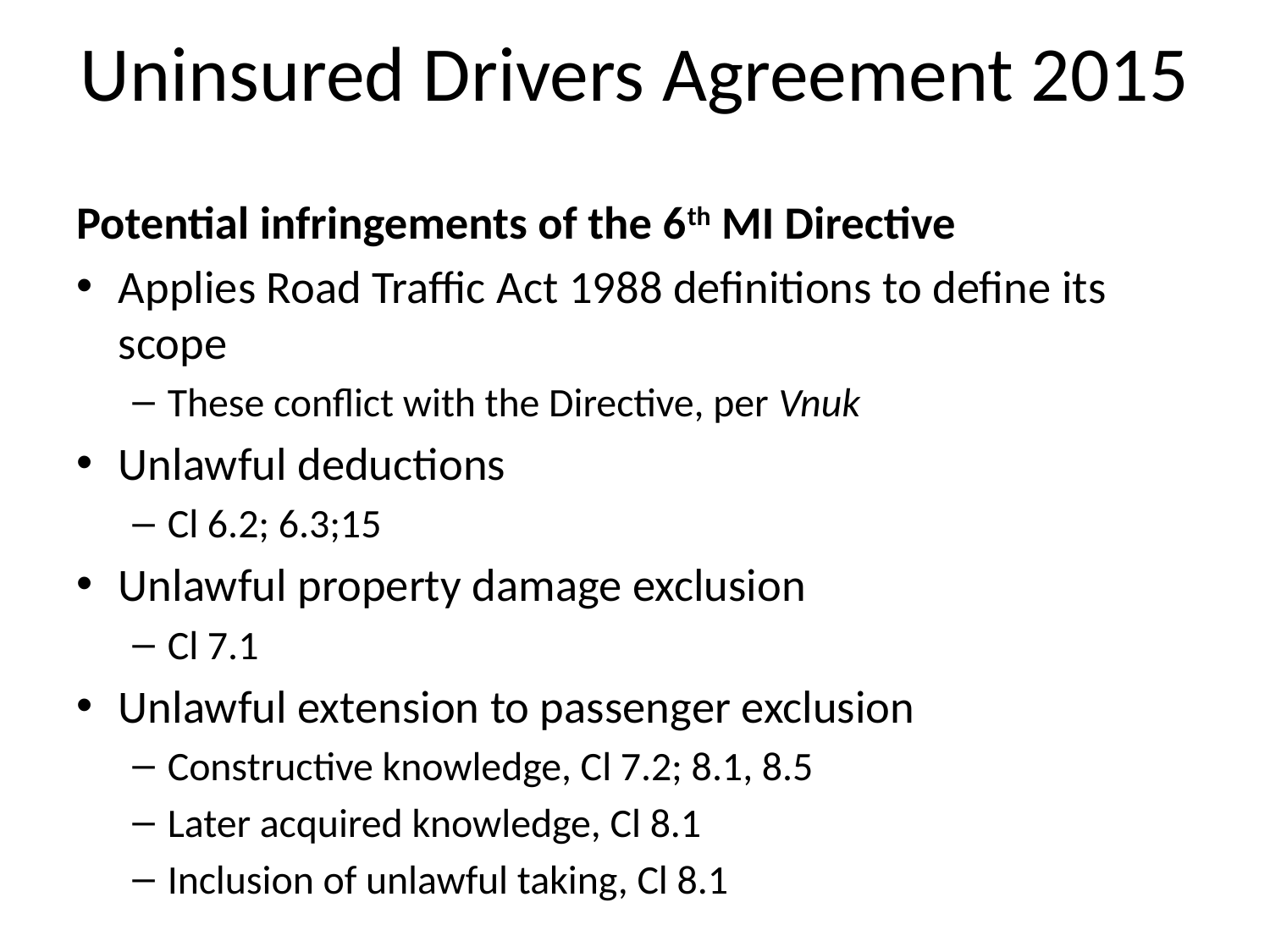

# Uninsured Drivers Agreement 2015
Potential infringements of the 6th MI Directive
Applies Road Traffic Act 1988 definitions to define its scope
These conflict with the Directive, per Vnuk
Unlawful deductions
Cl 6.2; 6.3;15
Unlawful property damage exclusion
Cl 7.1
Unlawful extension to passenger exclusion
Constructive knowledge, Cl 7.2; 8.1, 8.5
Later acquired knowledge, Cl 8.1
Inclusion of unlawful taking, Cl 8.1